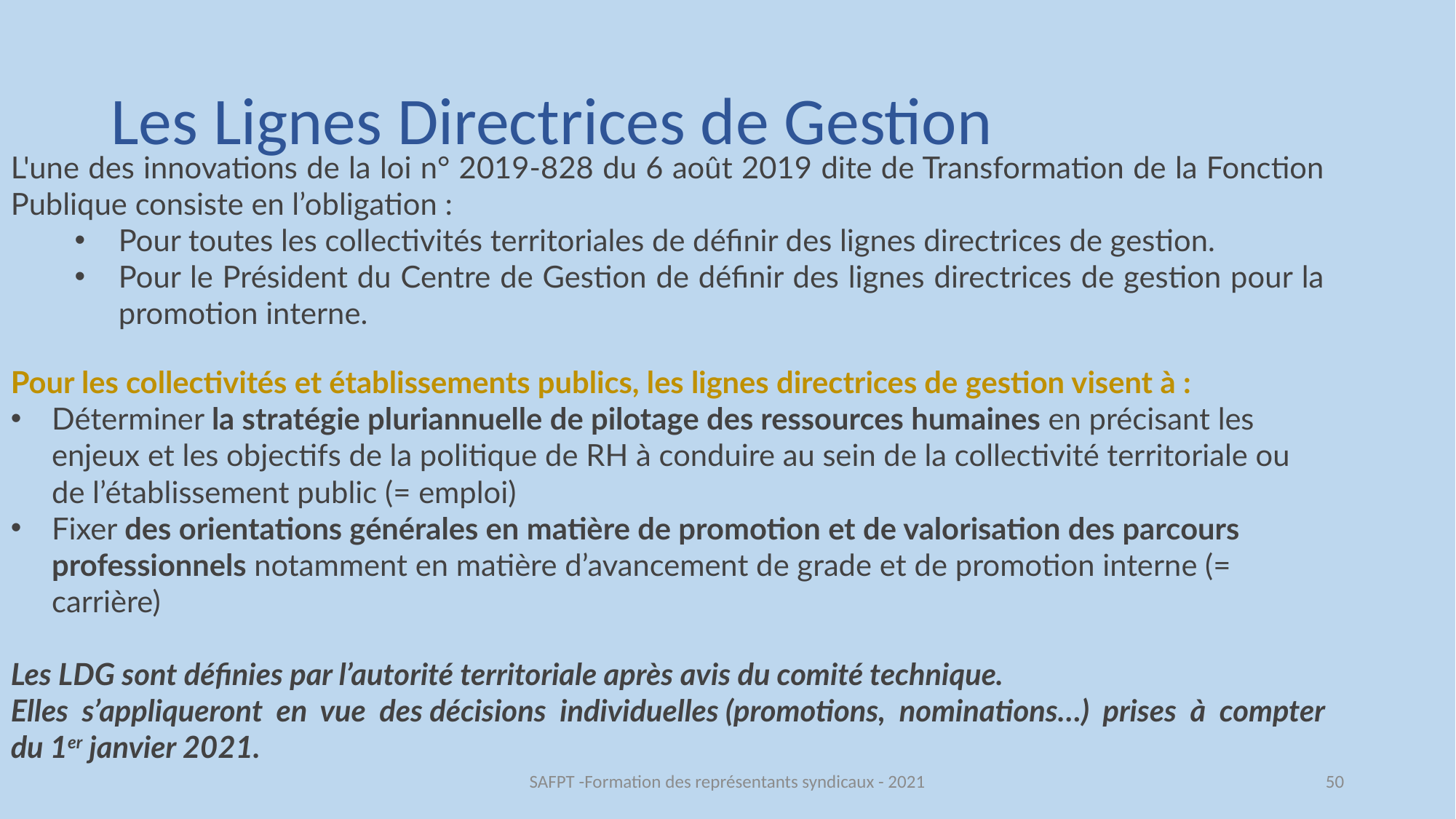

# Les Lignes Directrices de Gestion
L'une des innovations de la loi n° 2019-828 du 6 août 2019 dite de Transformation de la Fonction Publique consiste en l’obligation :
Pour toutes les collectivités territoriales de définir des lignes directrices de gestion.
Pour le Président du Centre de Gestion de définir des lignes directrices de gestion pour la promotion interne.

Pour les collectivités et établissements publics, les lignes directrices de gestion visent à :
Déterminer la stratégie pluriannuelle de pilotage des ressources humaines en précisant les enjeux et les objectifs de la politique de RH à conduire au sein de la collectivité territoriale ou de l’établissement public (= emploi)
Fixer des orientations générales en matière de promotion et de valorisation des parcours professionnels notamment en matière d’avancement de grade et de promotion interne (= carrière)

Les LDG sont définies par l’autorité territoriale après avis du comité technique.
Elles s’appliqueront en vue des décisions individuelles (promotions, nominations…) prises à compter du 1er janvier 2021.
SAFPT -Formation des représentants syndicaux - 2021
50